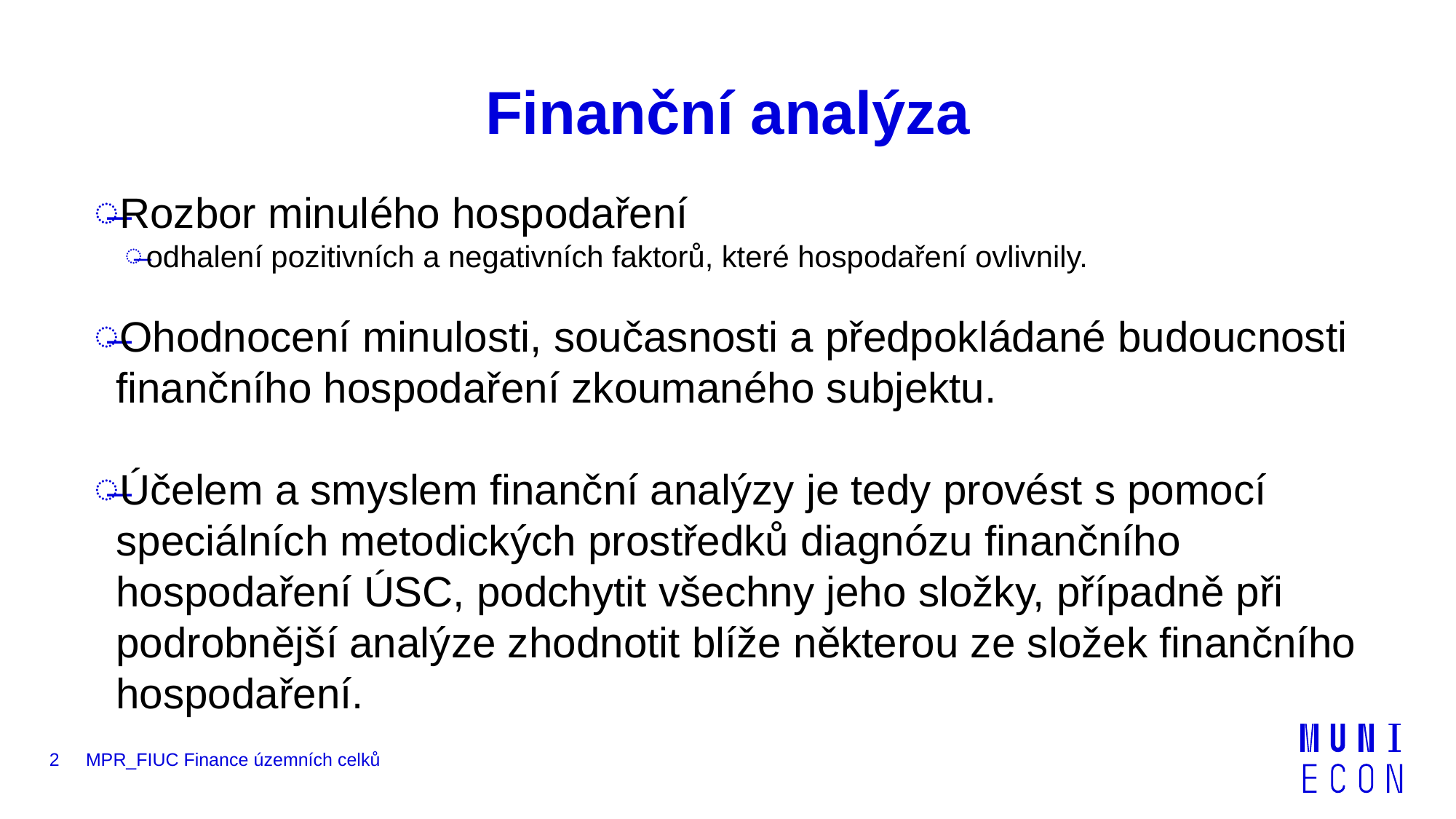

# Finanční analýza
Rozbor minulého hospodaření
odhalení pozitivních a negativních faktorů, které hospodaření ovlivnily.

Ohodnocení minulosti, současnosti a předpokládané budoucnosti finančního hospodaření zkoumaného subjektu.

Účelem a smyslem finanční analýzy je tedy provést s pomocí speciálních metodických prostředků diagnózu finančního hospodaření ÚSC, podchytit všechny jeho složky, případně při podrobnější analýze zhodnotit blíže některou ze složek finančního hospodaření.

2
MPR_FIUC Finance územních celků